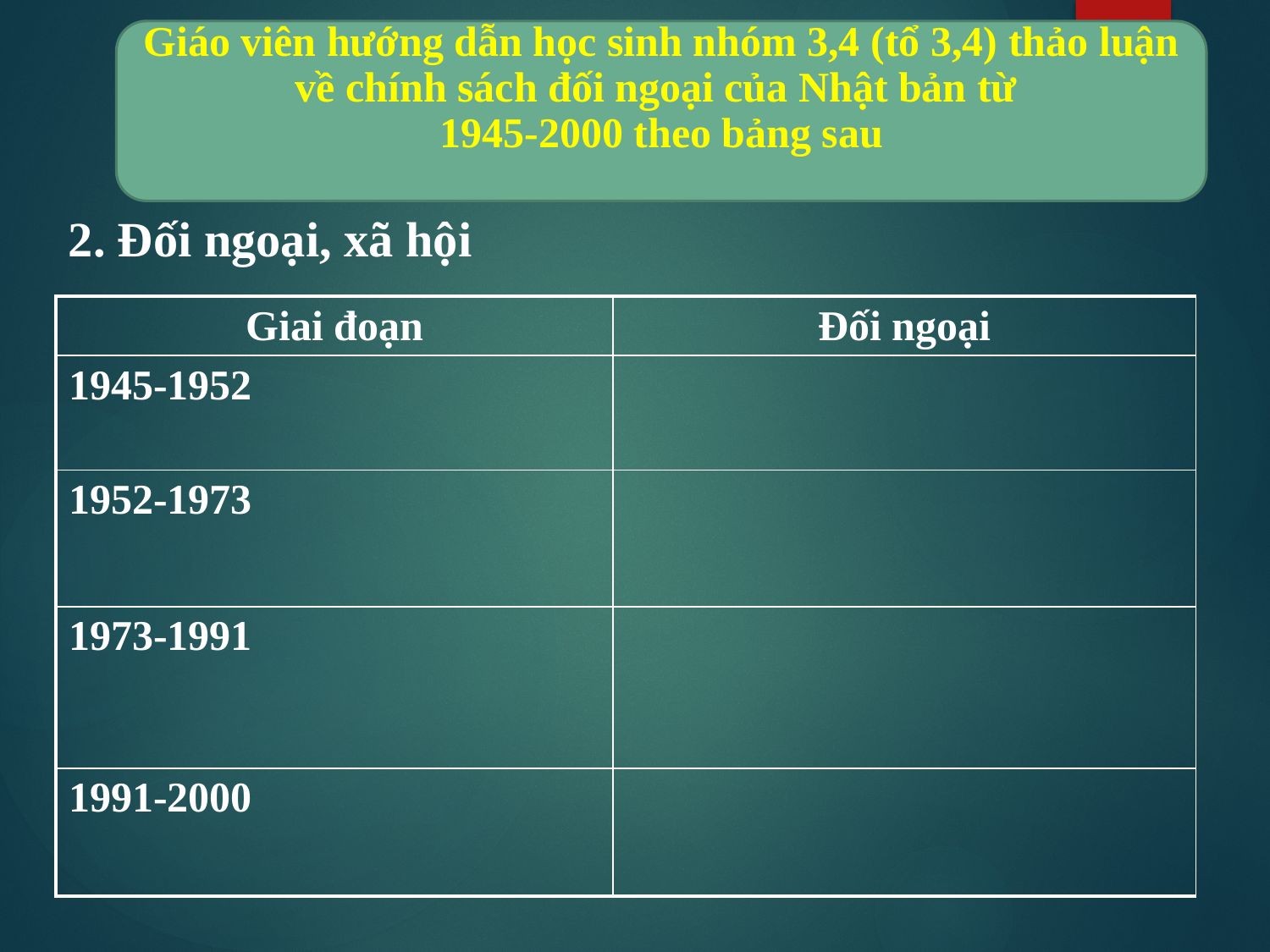

Giáo viên hướng dẫn học sinh nhóm 3,4 (tổ 3,4) thảo luận
về chính sách đối ngoại của Nhật bản từ
1945-2000 theo bảng sau

2. Đối ngoại, xã hội
| Giai đoạn | Đối ngoại |
| --- | --- |
| 1945-1952 |  |
| 1952-1973 |  |
| 1973-1991 |  |
| 1991-2000 |  |